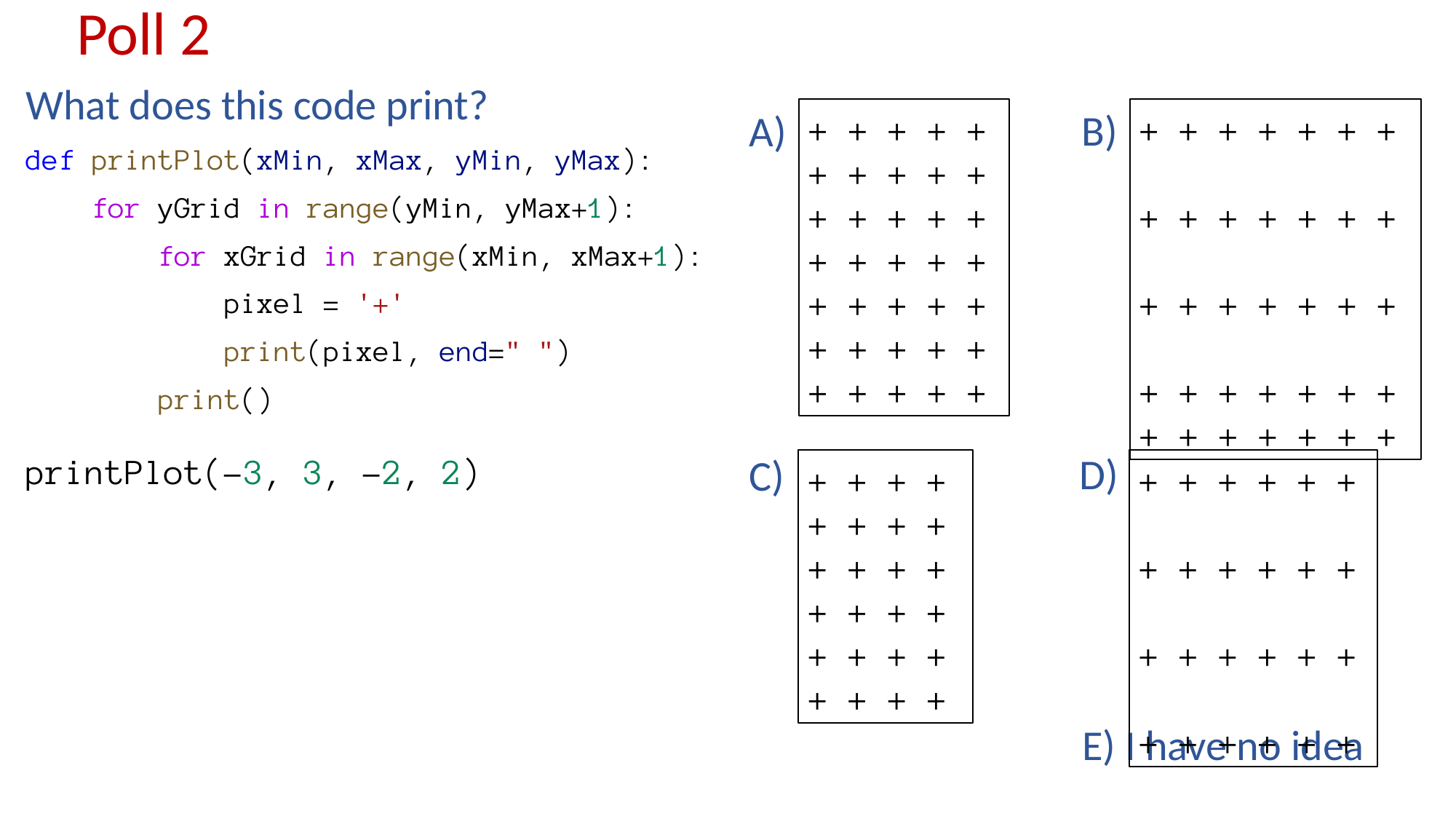

# Poll 2
What does this code print?
def printPlot(xMin, xMax, yMin, yMax):
    for yGrid in range(yMin, yMax+1):
        for xGrid in range(xMin, xMax+1):
            pixel = '+'
            print(pixel, end=" ")
        print()

printPlot(-3, 3, -2, 2)

B)
A)
+ + + + +
+ + + + +
+ + + + +
+ + + + +
+ + + + +
+ + + + +
+ + + + +
+ + + + + + +
+ + + + + + +
+ + + + + + +
+ + + + + + +
+ + + + + + +
D)
C)
+ + + +
+ + + +
+ + + +
+ + + +
+ + + +
+ + + +
+ + + + + +
+ + + + + +
+ + + + + +
+ + + + + +
E) I have no idea